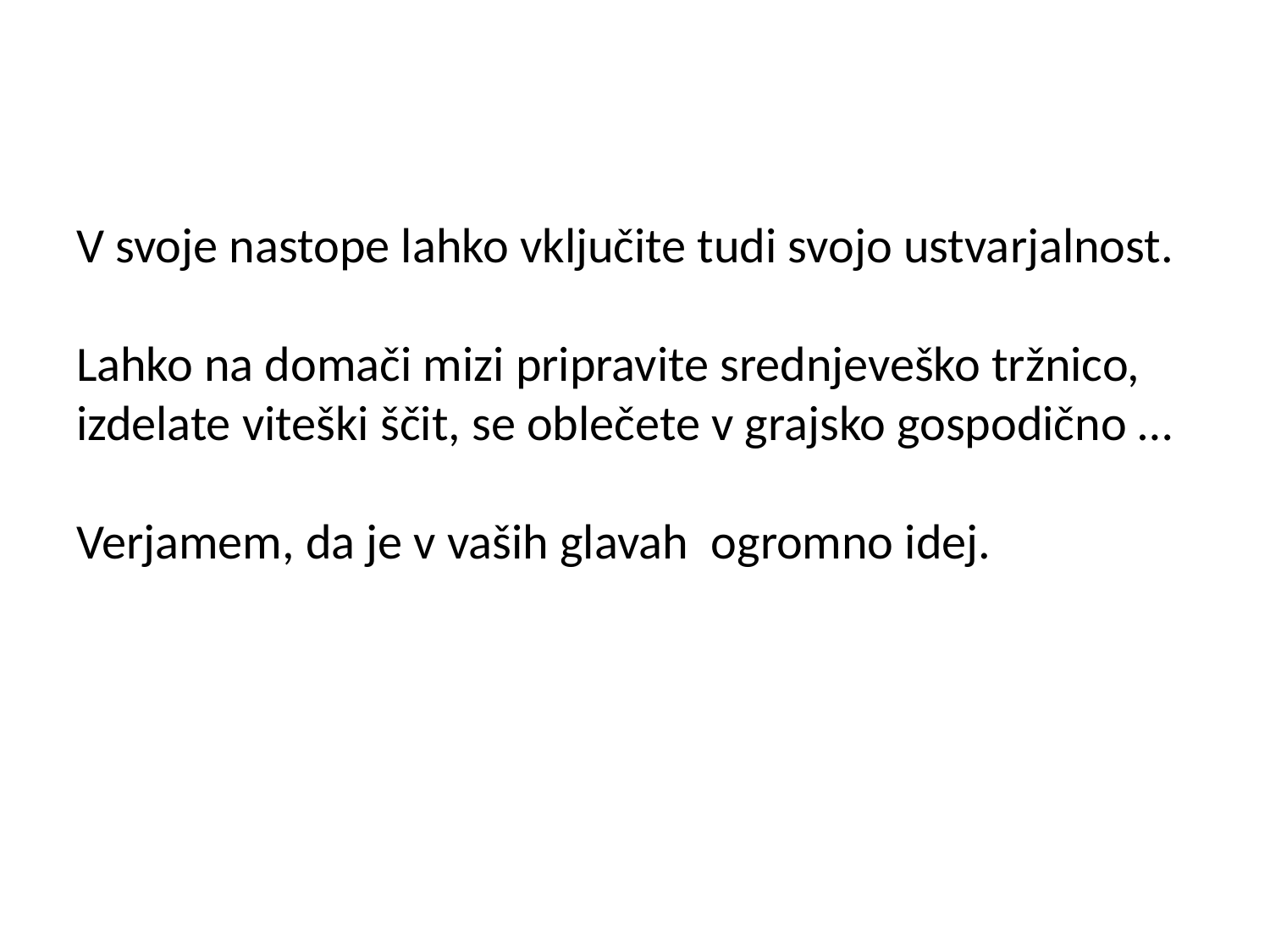

# V svoje nastope lahko vključite tudi svojo ustvarjalnost. Lahko na domači mizi pripravite srednjeveško tržnico, izdelate viteški ščit, se oblečete v grajsko gospodično … Verjamem, da je v vaših glavah  ogromno idej.